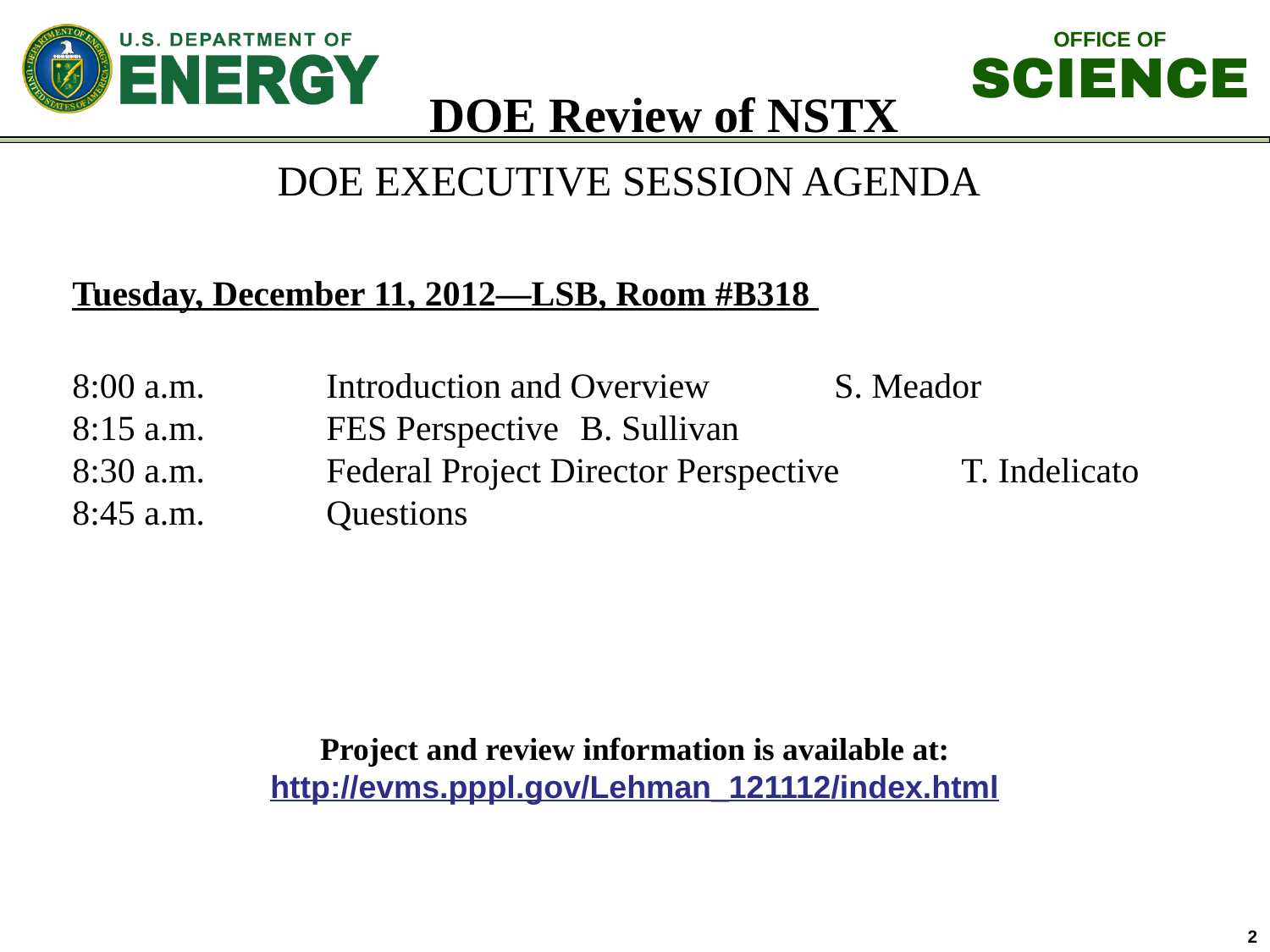

# DOE Review of NSTX
DOE EXECUTIVE SESSION AGENDA

Tuesday, December 11, 2012—LSB, Room #B318

8:00 a.m.	Introduction and Overview	S. Meador
8:15 a.m.	FES Perspective	B. Sullivan
8:30 a.m. 	Federal Project Director Perspective	T. Indelicato
8:45 a.m. 	Questions

Project and review information is available at:
http://evms.pppl.gov/Lehman_121112/index.html
2